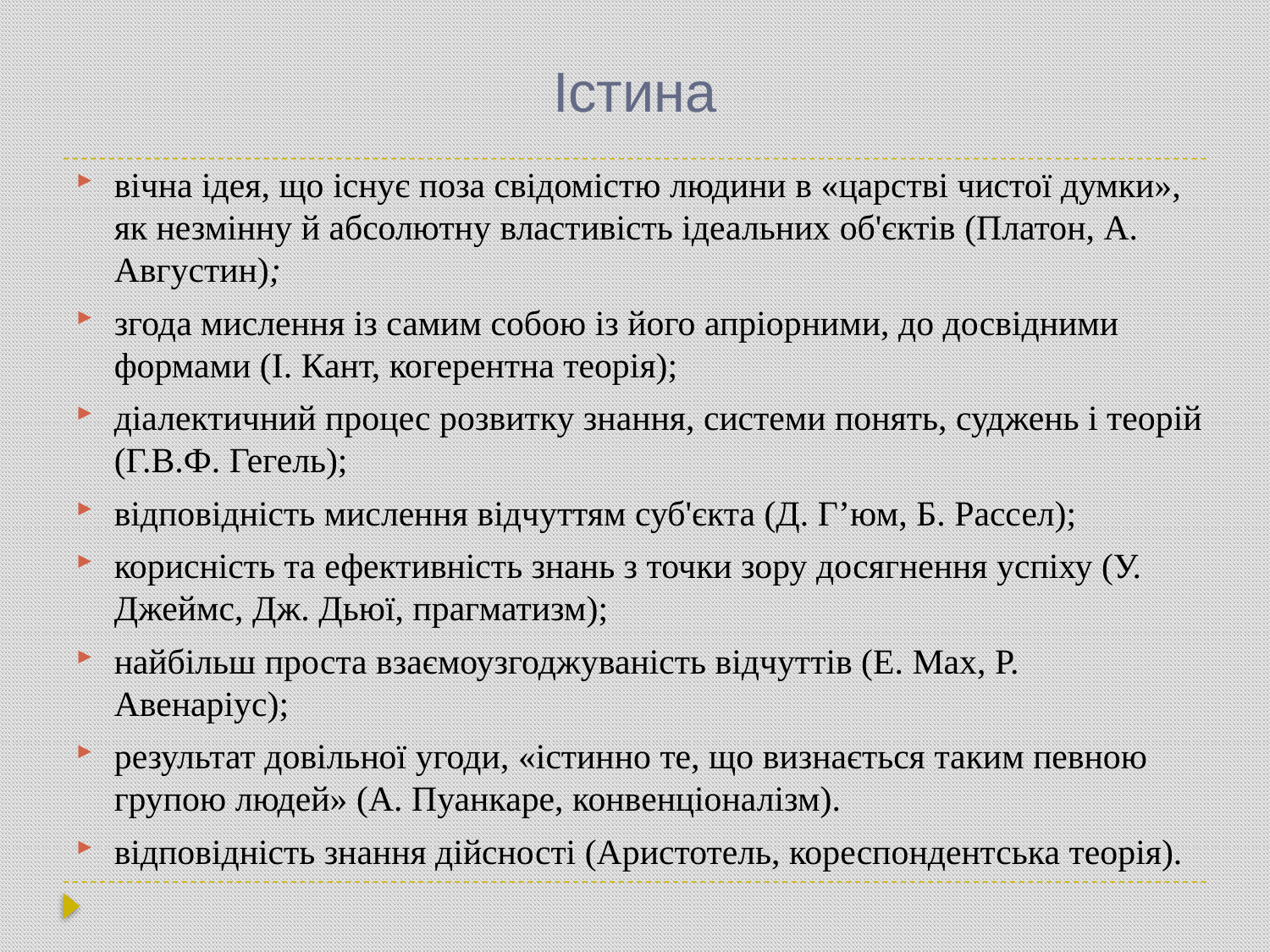

# Істина
вічна ідея, що існує поза свідомістю людини в «царстві чистої думки», як незмінну й абсолютну властивість ідеальних об'єктів (Платон, А. Августин);
згода мислення із самим собою із його апріорними, до досвідними формами (І. Кант, когерентна теорія);
діалектичний процес розвитку знання, системи понять, суджень і теорій (Г.В.Ф. Гегель);
відповідність мислення відчуттям суб'єкта (Д. Г’юм, Б. Рассел);
корисність та ефективність знань з точки зору досягнення успіху (У. Джеймс, Дж. Дьюї, прагматизм);
найбільш проста взаємоузгоджуваність відчуттів (Е. Мах, Р. Авенаріус);
результат довільної угоди, «істинно те, що визнається таким певною групою людей» (А. Пуанкаре, конвенціоналізм).
відповідність знання дійсності (Аристотель, кореспондентська теорія).